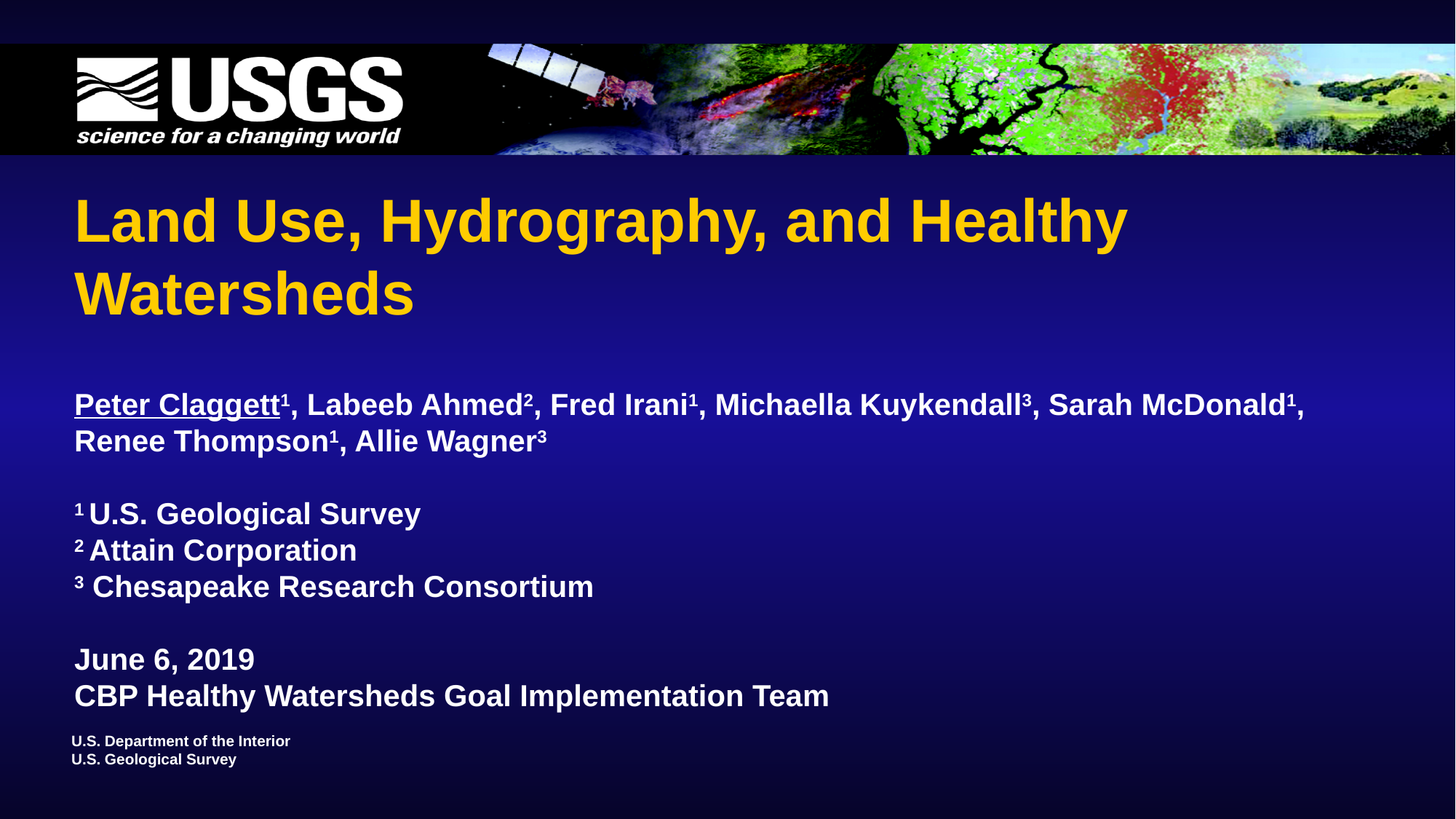

# Land Use, Hydrography, and Healthy Watersheds Peter Claggett1, Labeeb Ahmed2, Fred Irani1, Michaella Kuykendall3, Sarah McDonald1, Renee Thompson1, Allie Wagner3 1 U.S. Geological Survey 2 Attain Corporation 3 Chesapeake Research Consortium June 6, 2019 CBP Healthy Watersheds Goal Implementation Team